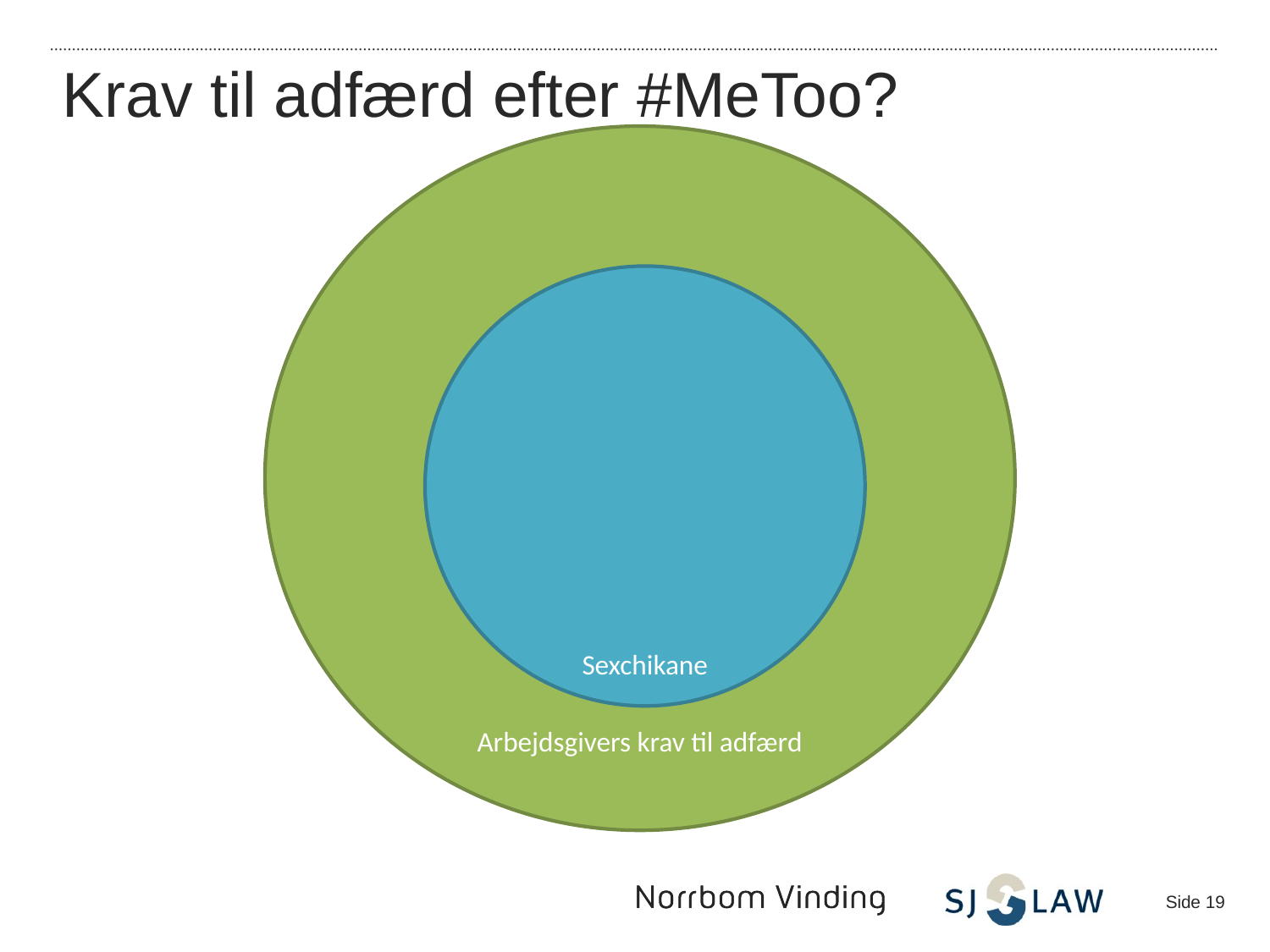

Krav til adfærd efter #MeToo?

Arbejdsgivers krav til adfærd

Sexchikane